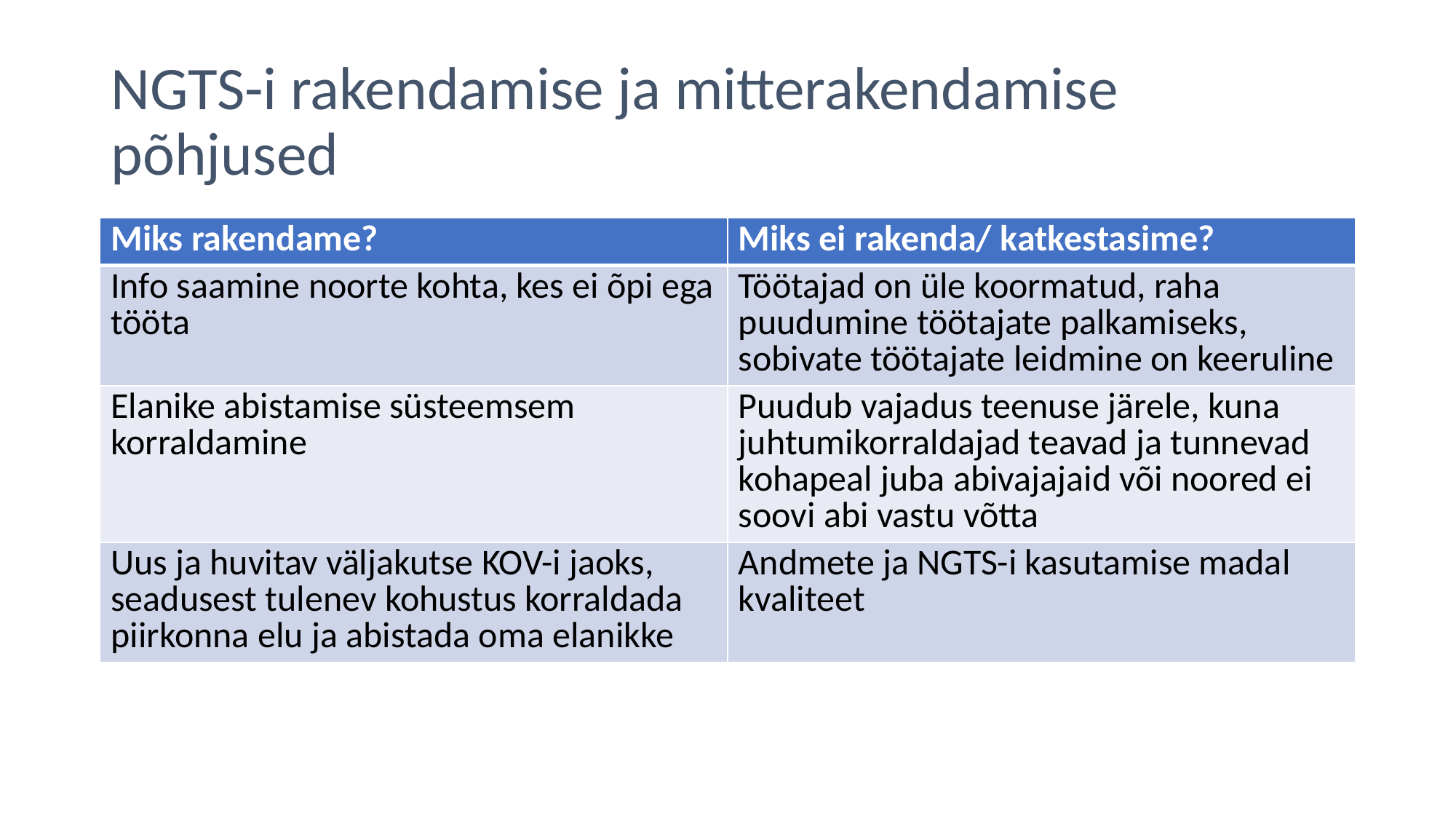

# NGTS-i rakendamise ja mitterakendamise põhjused
| Miks rakendame? | Miks ei rakenda/ katkestasime? |
| --- | --- |
| Info saamine noorte kohta, kes ei õpi ega tööta | Töötajad on üle koormatud, raha puudumine töötajate palkamiseks, sobivate töötajate leidmine on keeruline |
| Elanike abistamise süsteemsem korraldamine | Puudub vajadus teenuse järele, kuna juhtumikorraldajad teavad ja tunnevad kohapeal juba abivajajaid või noored ei soovi abi vastu võtta |
| Uus ja huvitav väljakutse KOV-i jaoks, seadusest tulenev kohustus korraldada piirkonna elu ja abistada oma elanikke | Andmete ja NGTS-i kasutamise madal kvaliteet |